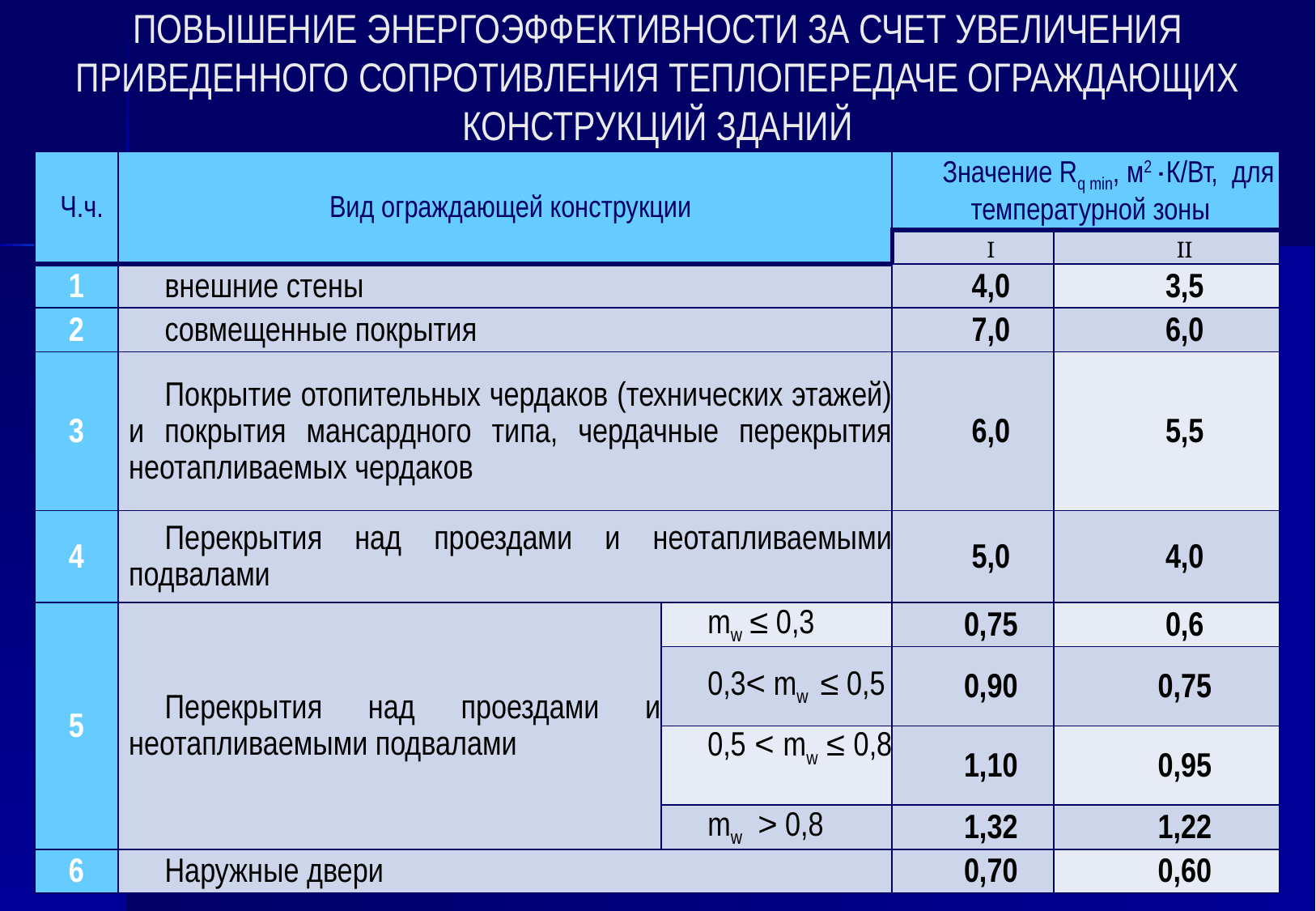

# ПОВЫШЕНИЕ ЭНЕРГОЭФФЕКТИВНОСТИ ЗА СЧЕТ УВЕЛИЧЕНИЯ приведенного сопротивления теплопередаче ограждающих конструкций зданий
| Ч.ч. | Вид ограждающей конструкции |  | Значение Rq min, м2 ·К/Вт, для температурной зоны |  |
| --- | --- | --- | --- | --- |
|  |  |  | І | ІІ |
| 1 | внешние стены |  | 4,0 | 3,5 |
| 2 | совмещенные покрытия |  | 7,0 | 6,0 |
| 3 | Покрытие отопительных чердаков (технических этажей) и покрытия мансардного типа, чердачные перекрытия неотапливаемых чердаков |  | 6,0 | 5,5 |
| 4 | Перекрытия над проездами и неотапливаемыми подвалами |  | 5,0 | 4,0 |
| 5 | Перекрытия над проездами и неотапливаемыми подвалами | mw ≤ 0,3 | 0,75 | 0,6 |
|  |  | 0,3˂ mw ≤ 0,5 | 0,90 | 0,75 |
|  |  | 0,5 ˂ mw ≤ 0,8 | 1,10 | 0,95 |
|  |  | mw ˃ 0,8 | 1,32 | 1,22 |
| 6 | Наружные двери |  | 0,70 | 0,60 |